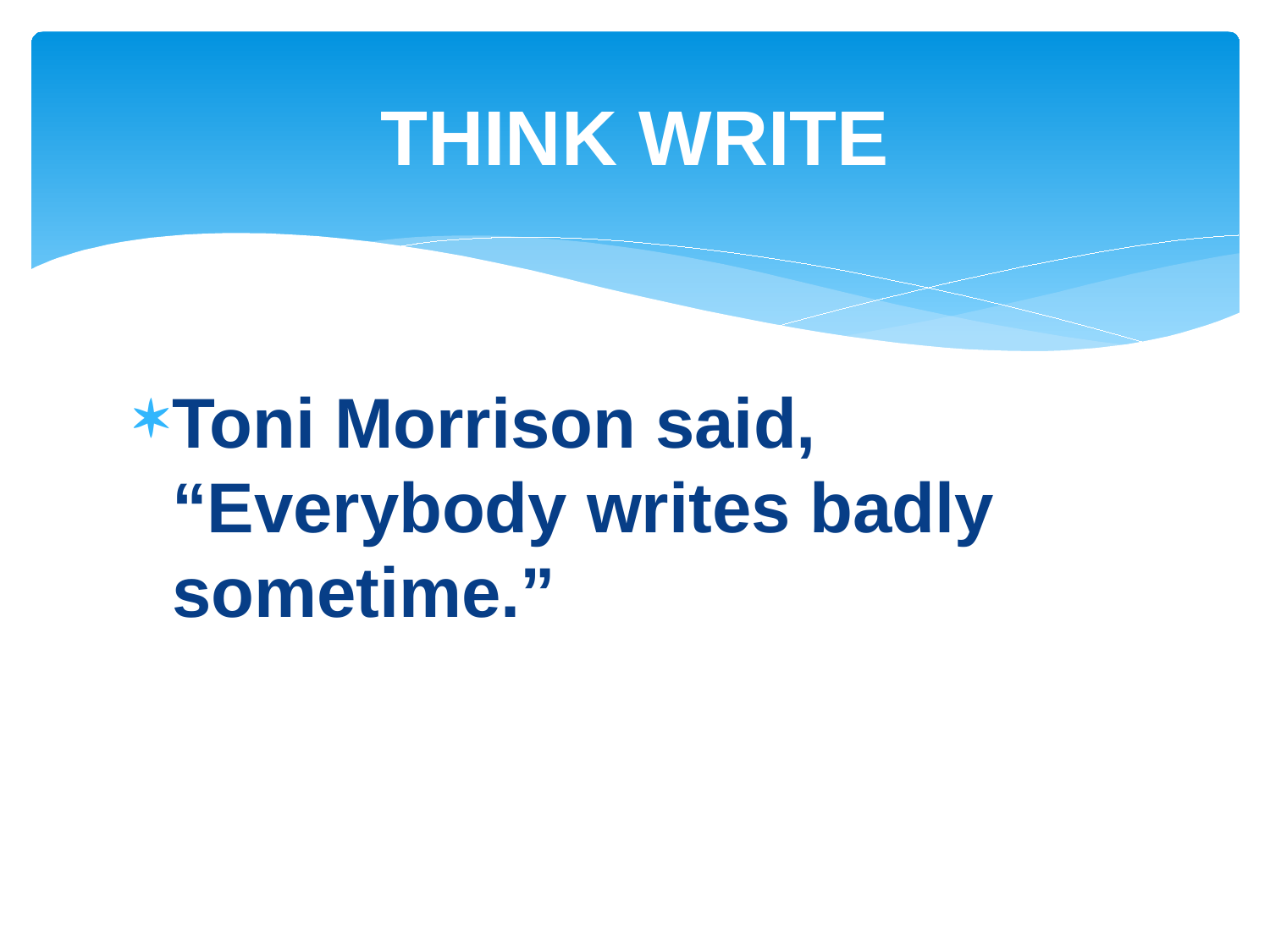

# THINK WRITE
Toni Morrison said, “Everybody writes badly sometime.”